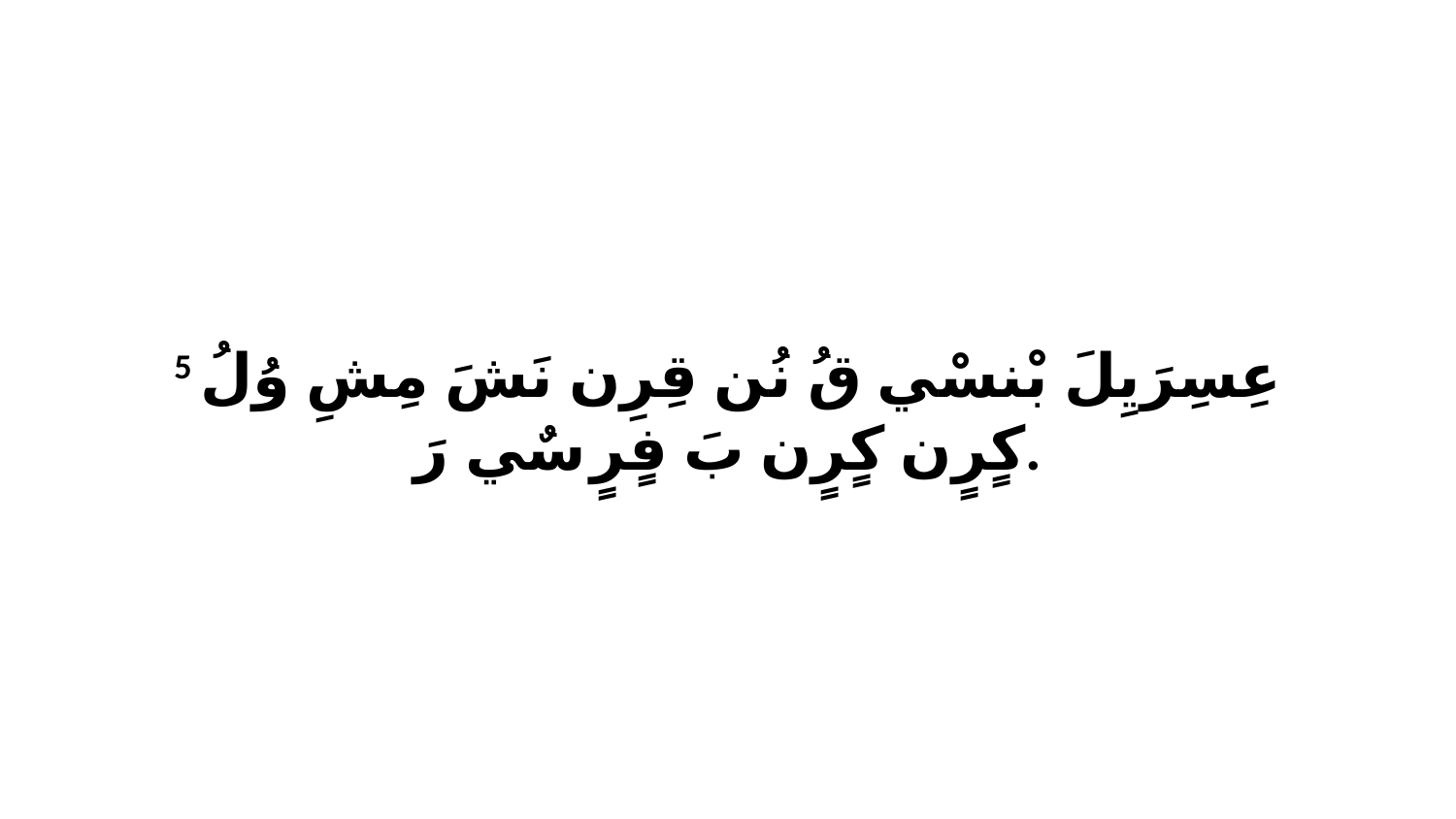

5 عِسِرَيِلَ بْنسْي قُ نُن قِرِن نَشَ مِشِ وُلُ كٍرٍن كٍرٍن بَ فٍرٍ سٌي رَ.